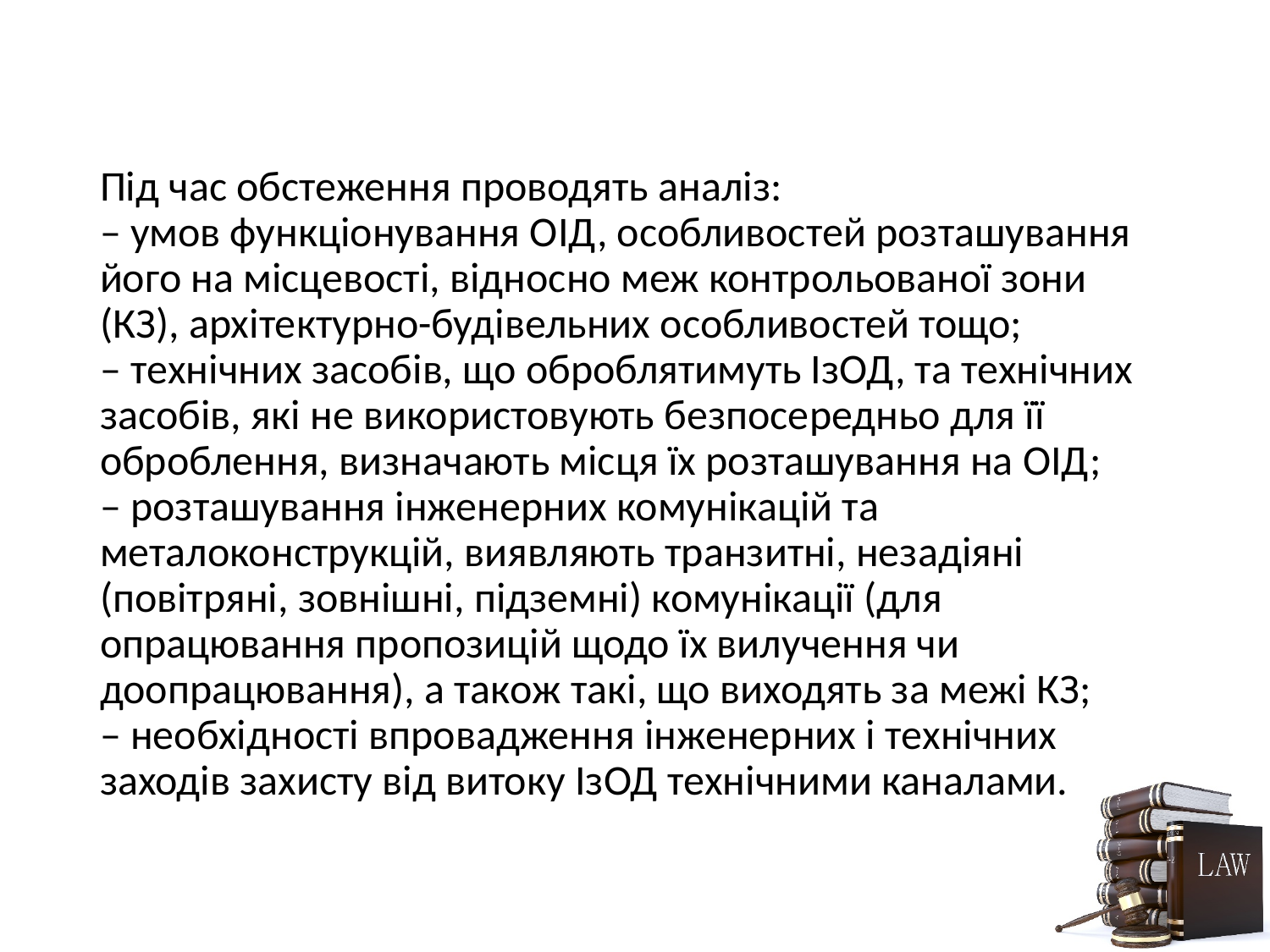

# Під час обстеження проводять аналіз: – умов функціонування ОІД, особливостей розташування його на місцевості, відносно меж контрольованої зони (КЗ), архітектурно-будівельних особливостей тощо; – технічних засобів, що оброблятимуть ІзОД, та технічних засобів, які не використовують безпосередньо для її оброблення, визначають місця їх розташування на ОІД; – розташування інженерних комунікацій та металоконструкцій, виявляють транзитні, незадіяні (повітряні, зовнішні, підземні) комунікації (для опрацювання пропозицій щодо їх вилучення чи доопрацювання), а також такі, що виходять за межі КЗ; – необхідності впровадження інженерних і технічних заходів захисту від витоку ІзОД технічними каналами.